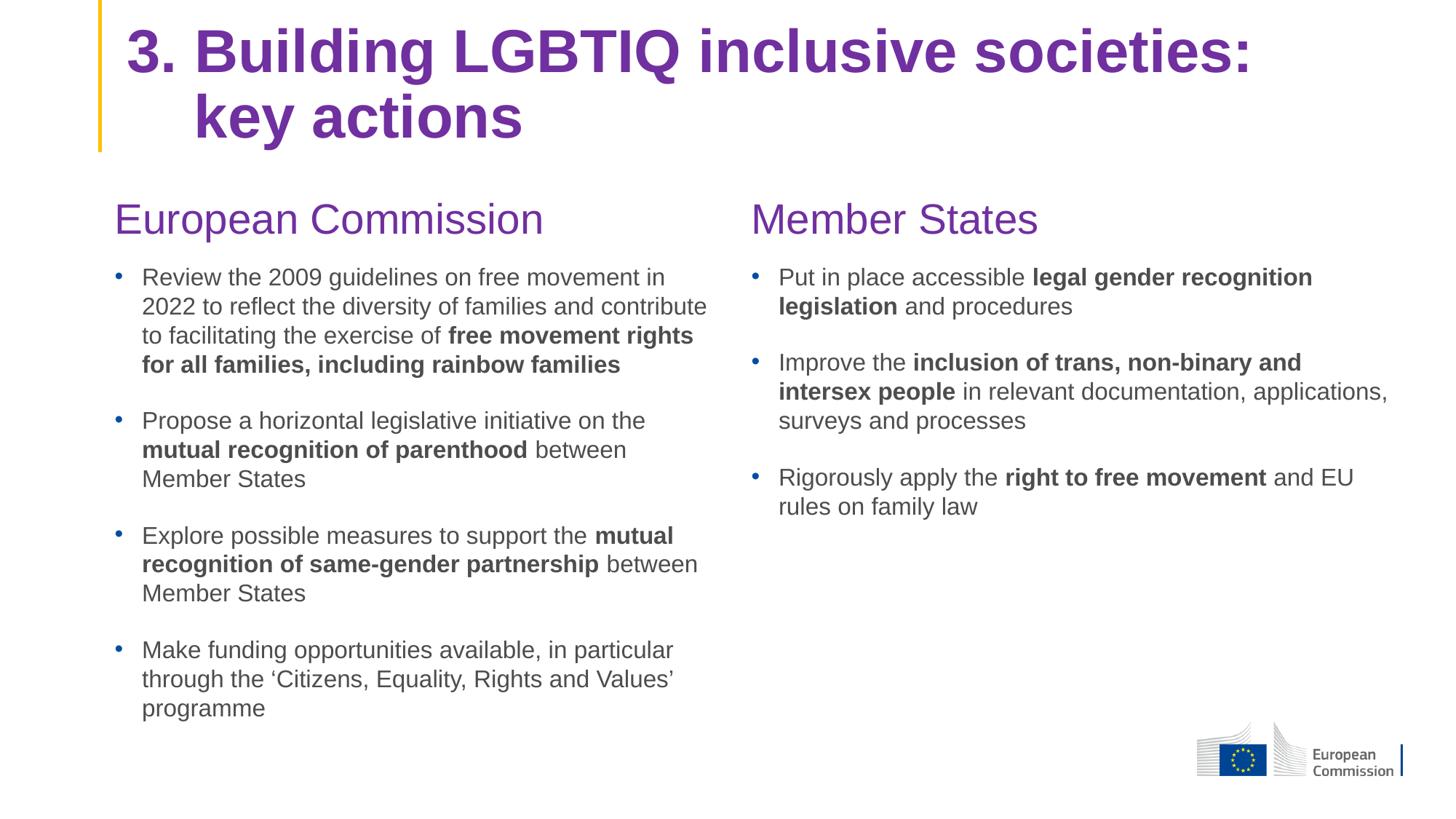

# 3. Building LGBTIQ inclusive societies: key actions
European Commission
Member States
Review the 2009 guidelines on free movement in 2022 to reflect the diversity of families and contribute to facilitating the exercise of free movement rights for all families, including rainbow families
Propose a horizontal legislative initiative on the mutual recognition of parenthood between Member States
Explore possible measures to support the mutual recognition of same-gender partnership between Member States
Make funding opportunities available, in particular through the ‘Citizens, Equality, Rights and Values’ programme
Put in place accessible legal gender recognition legislation and procedures
Improve the inclusion of trans, non-binary and intersex people in relevant documentation, applications, surveys and processes
Rigorously apply the right to free movement and EU rules on family law